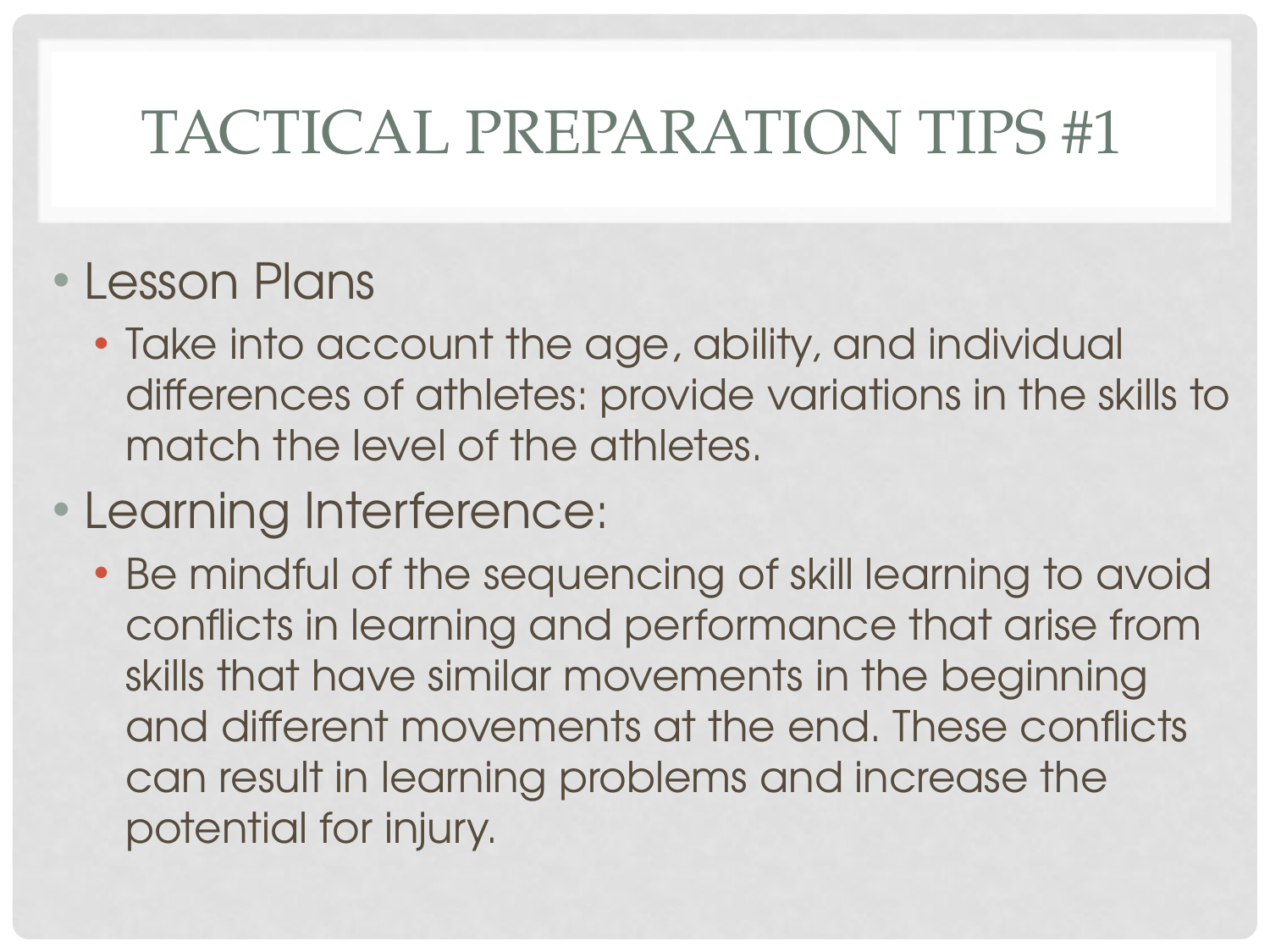

# Tactical Preparation Tips #1
Lesson Plans
Take into account the age, ability, and individual differences of athletes: provide variations in the skills to match the level of the athletes.
Learning Interference:
Be mindful of the sequencing of skill learning to avoid conflicts in learning and performance that arise from skills that have similar movements in the beginning and different movements at the end. These conflicts can result in learning problems and increase the potential for injury.